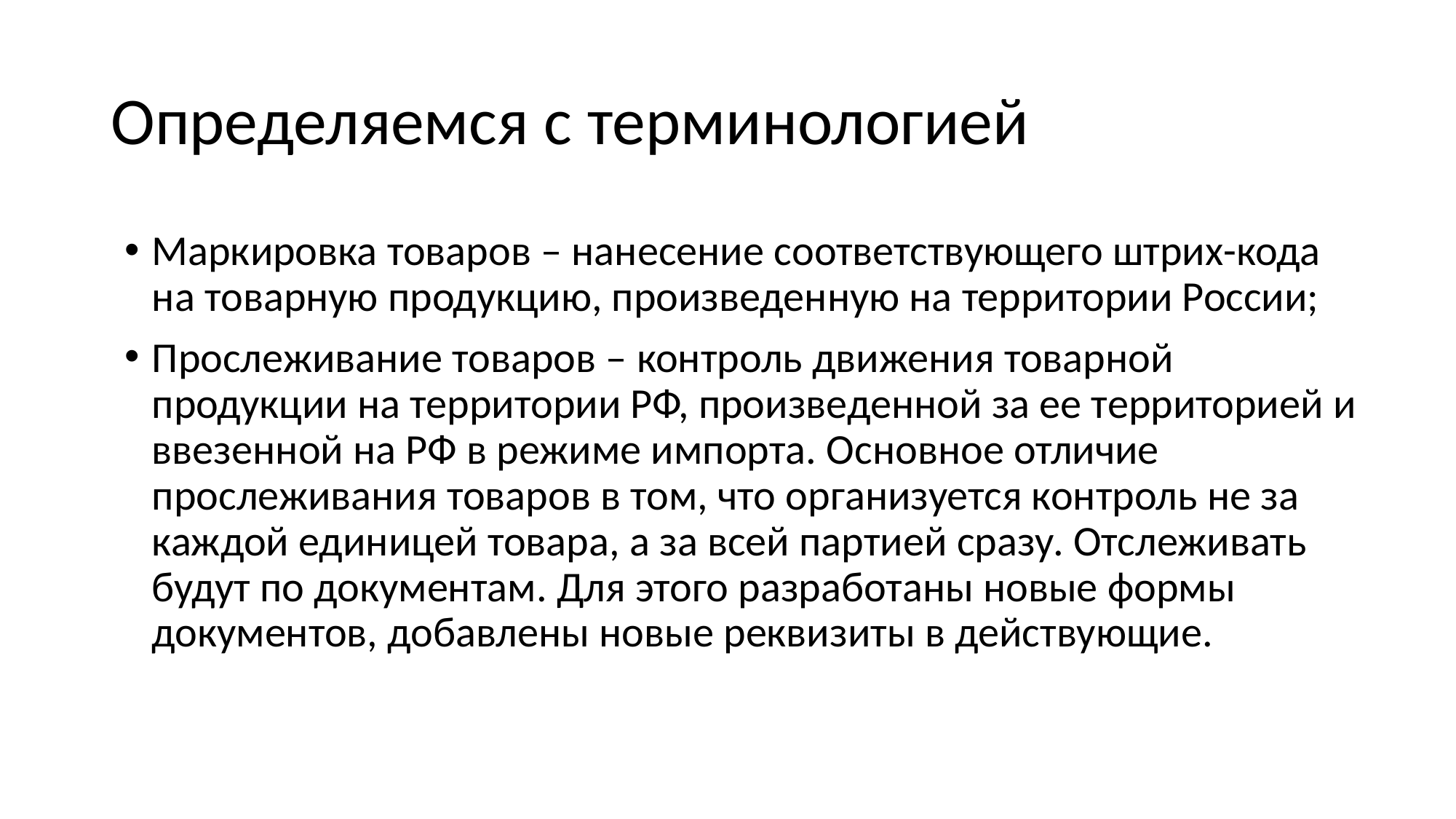

# Определяемся с терминологией
Маркировка товаров – нанесение соответствующего штрих-кода на товарную продукцию, произведенную на территории России;
Прослеживание товаров – контроль движения товарной продукции на территории РФ, произведенной за ее территорией и ввезенной на РФ в режиме импорта. Основное отличие прослеживания товаров в том, что организуется контроль не за каждой единицей товара, а за всей партией сразу. Отслеживать будут по документам. Для этого разработаны новые формы документов, добавлены новые реквизиты в действующие.